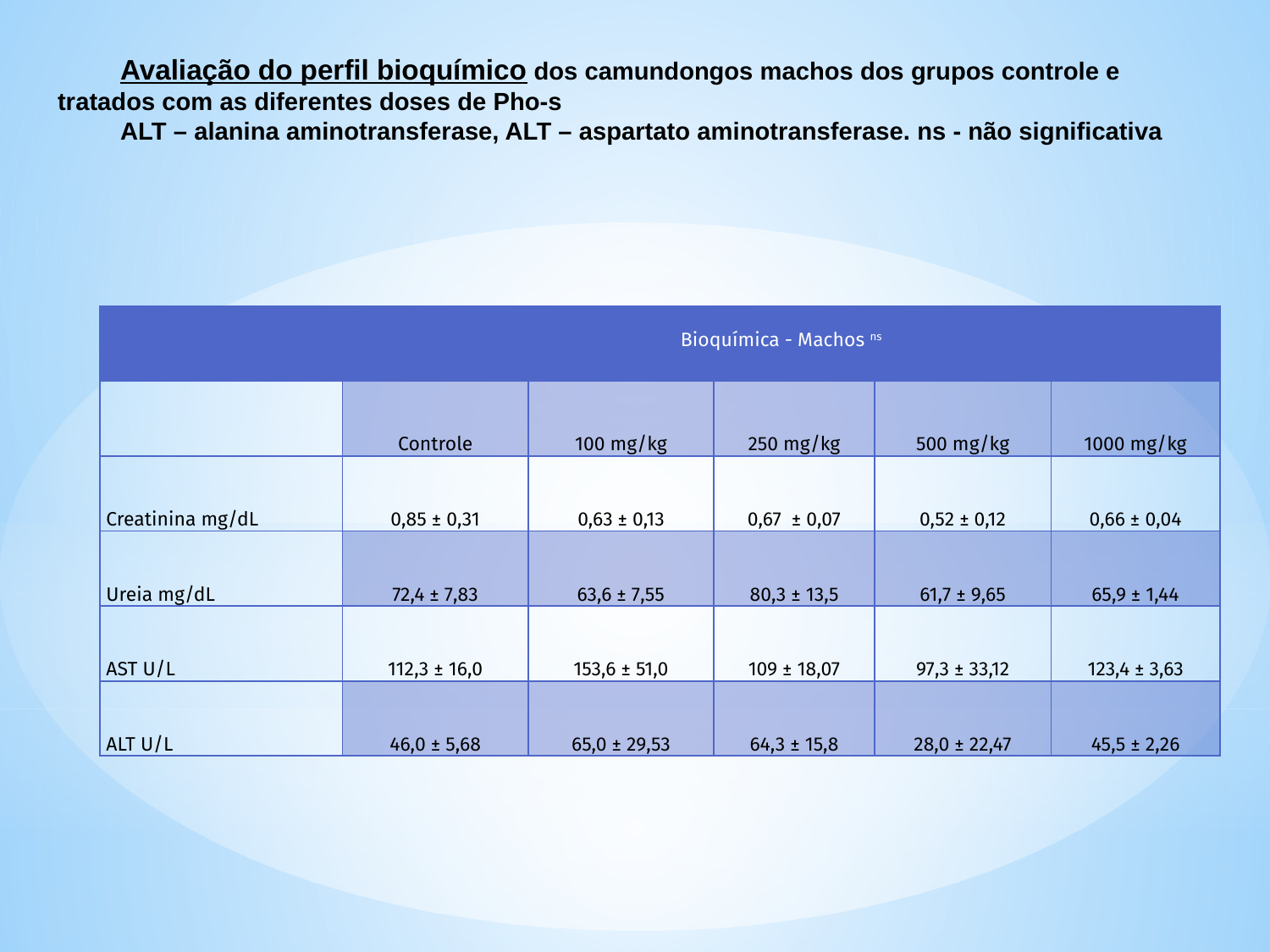

Avaliação do perfil bioquímico dos camundongos machos dos grupos controle e tratados com as diferentes doses de Pho-s
ALT – alanina aminotransferase, ALT – aspartato aminotransferase. ns - não significativa
|  | Bioquímica - Machos ns |  |  |  |  |
| --- | --- | --- | --- | --- | --- |
|  | Controle | 100 mg/kg | 250 mg/kg | 500 mg/kg | 1000 mg/kg |
| Creatinina mg/dL | 0,85 ± 0,31 | 0,63 ± 0,13 | 0,67 ± 0,07 | 0,52 ± 0,12 | 0,66 ± 0,04 |
| Ureia mg/dL | 72,4 ± 7,83 | 63,6 ± 7,55 | 80,3 ± 13,5 | 61,7 ± 9,65 | 65,9 ± 1,44 |
| AST U/L | 112,3 ± 16,0 | 153,6 ± 51,0 | 109 ± 18,07 | 97,3 ± 33,12 | 123,4 ± 3,63 |
| ALT U/L | 46,0 ± 5,68 | 65,0 ± 29,53 | 64,3 ± 15,8 | 28,0 ± 22,47 | 45,5 ± 2,26 |